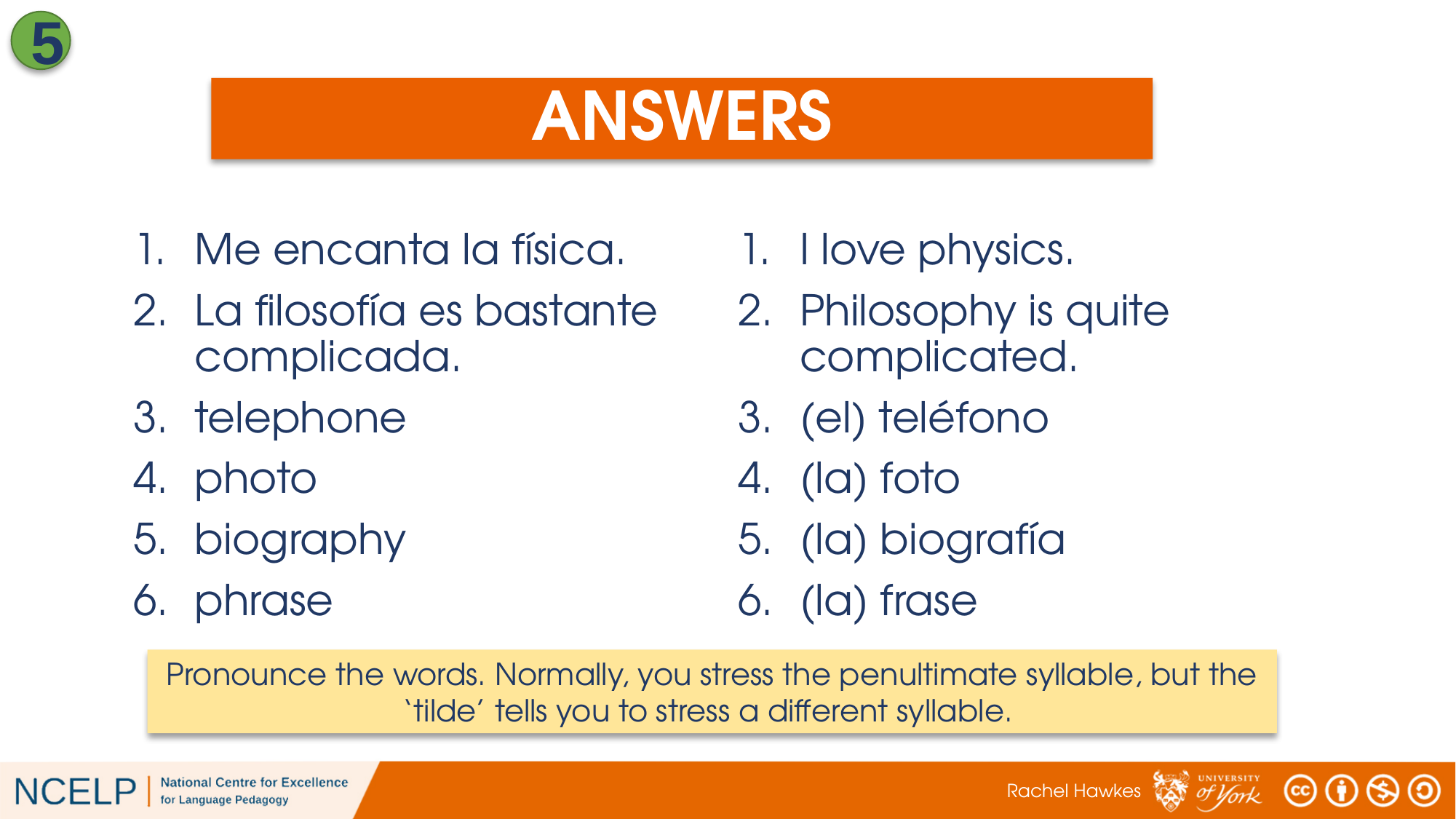

5
ANSWERS
Me encanta la física.
La filosofía es bastante complicada.
telephone
photo
biography
phrase

I love physics.
Philosophy is quite complicated.
(el) teléfono
(la) foto
(la) biografía
(la) frase
Pronounce the words. Normally, you stress the penultimate syllable, but the ‘tilde’ tells you to stress a different syllable.
Rachel Hawkes